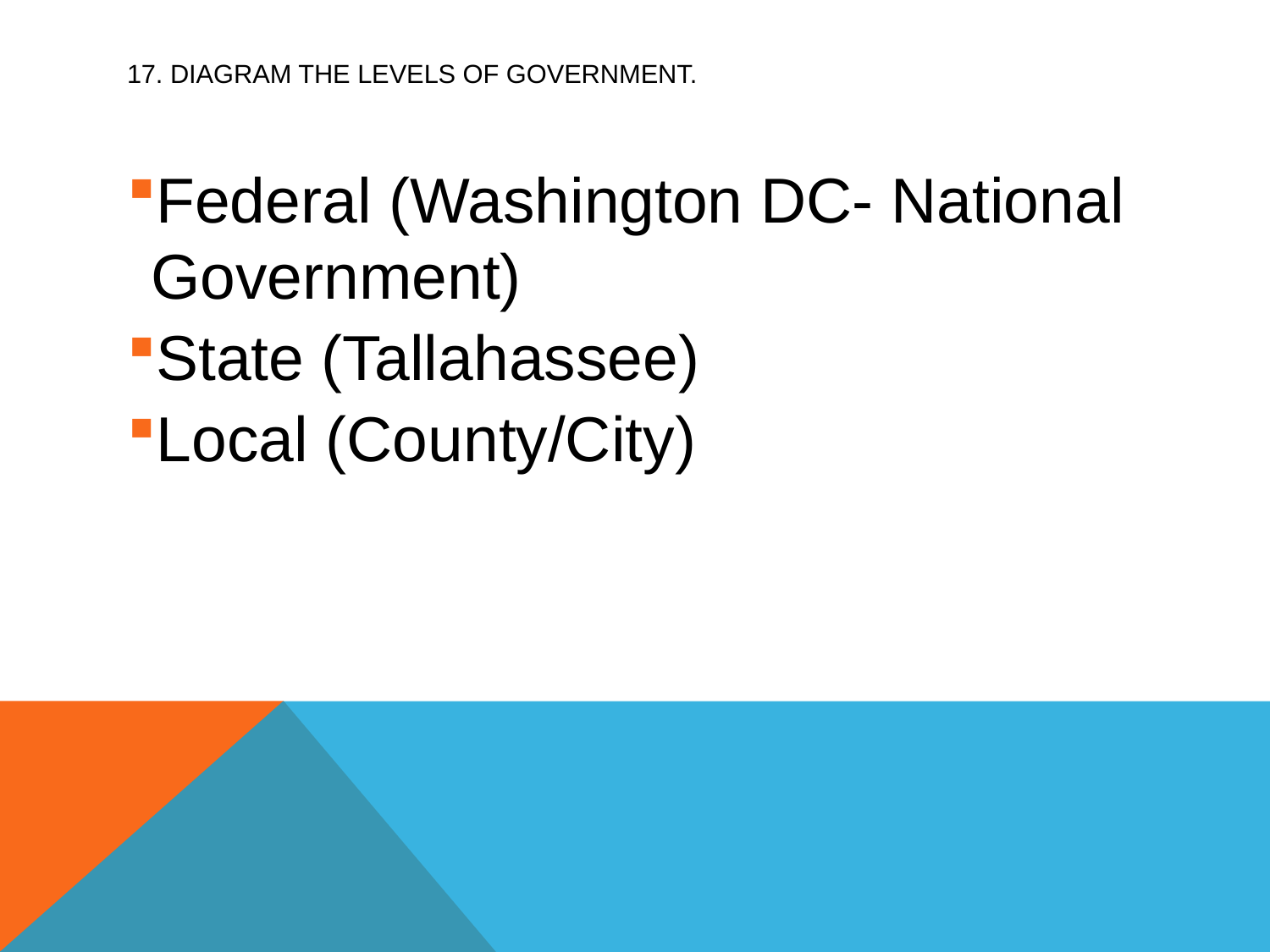

# 17. Diagram the levels of government.
Federal (Washington DC- National Government)
State (Tallahassee)
Local (County/City)